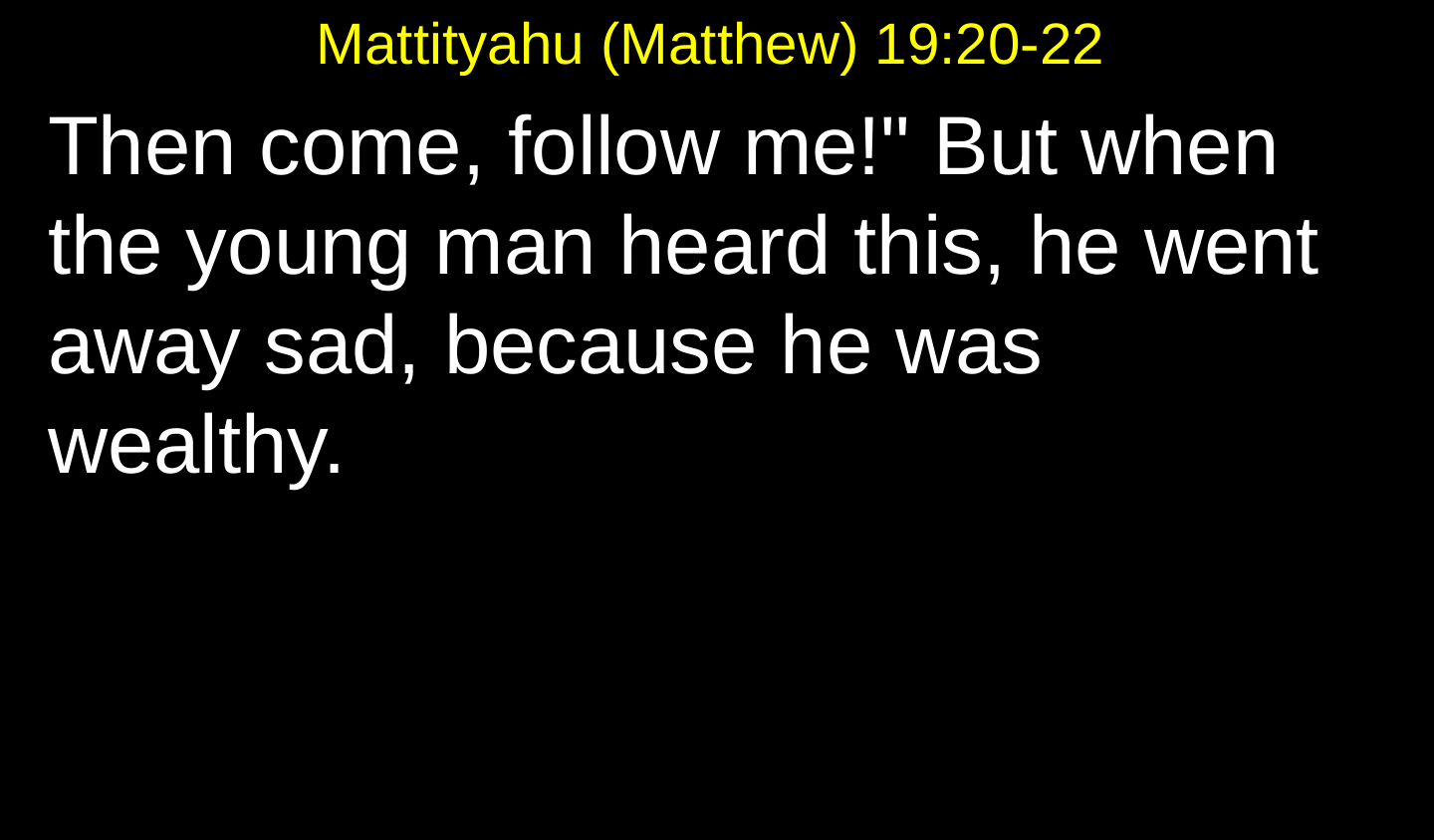

Mattityahu (Matthew) 19:20-22
Then come, follow me!" But when the young man heard this, he went away sad, because he was wealthy.